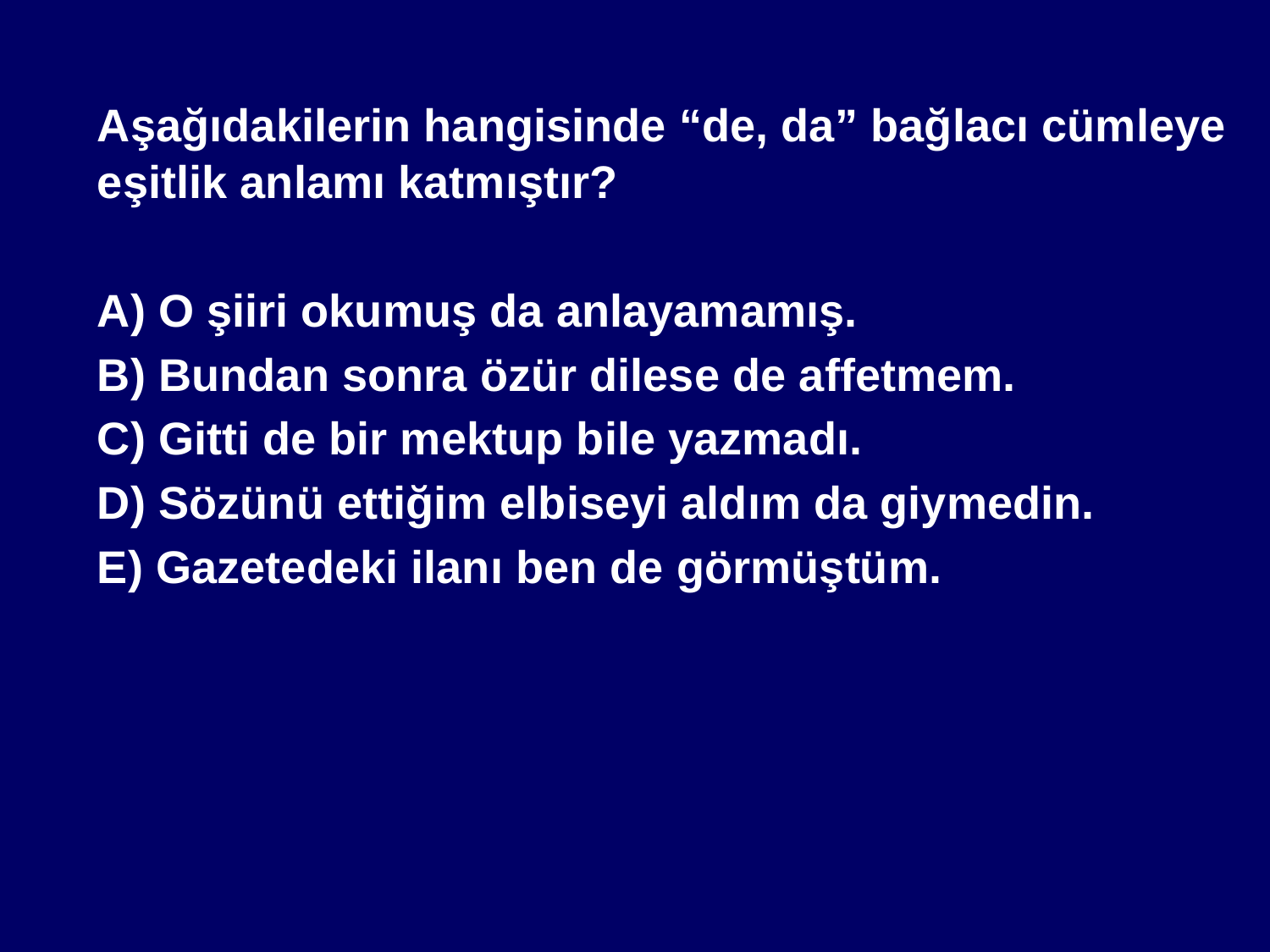

Aşağıdakilerin hangisinde “de, da” bağlacı cümleye eşitlik anlamı katmıştır?

	A) O şiiri okumuş da anlayamamış.
	B) Bundan sonra özür dilese de affetmem.
	C) Gitti de bir mektup bile yazmadı.
	D) Sözünü ettiğim elbiseyi aldım da giymedin.
	E) Gazetedeki ilanı ben de görmüştüm.

#